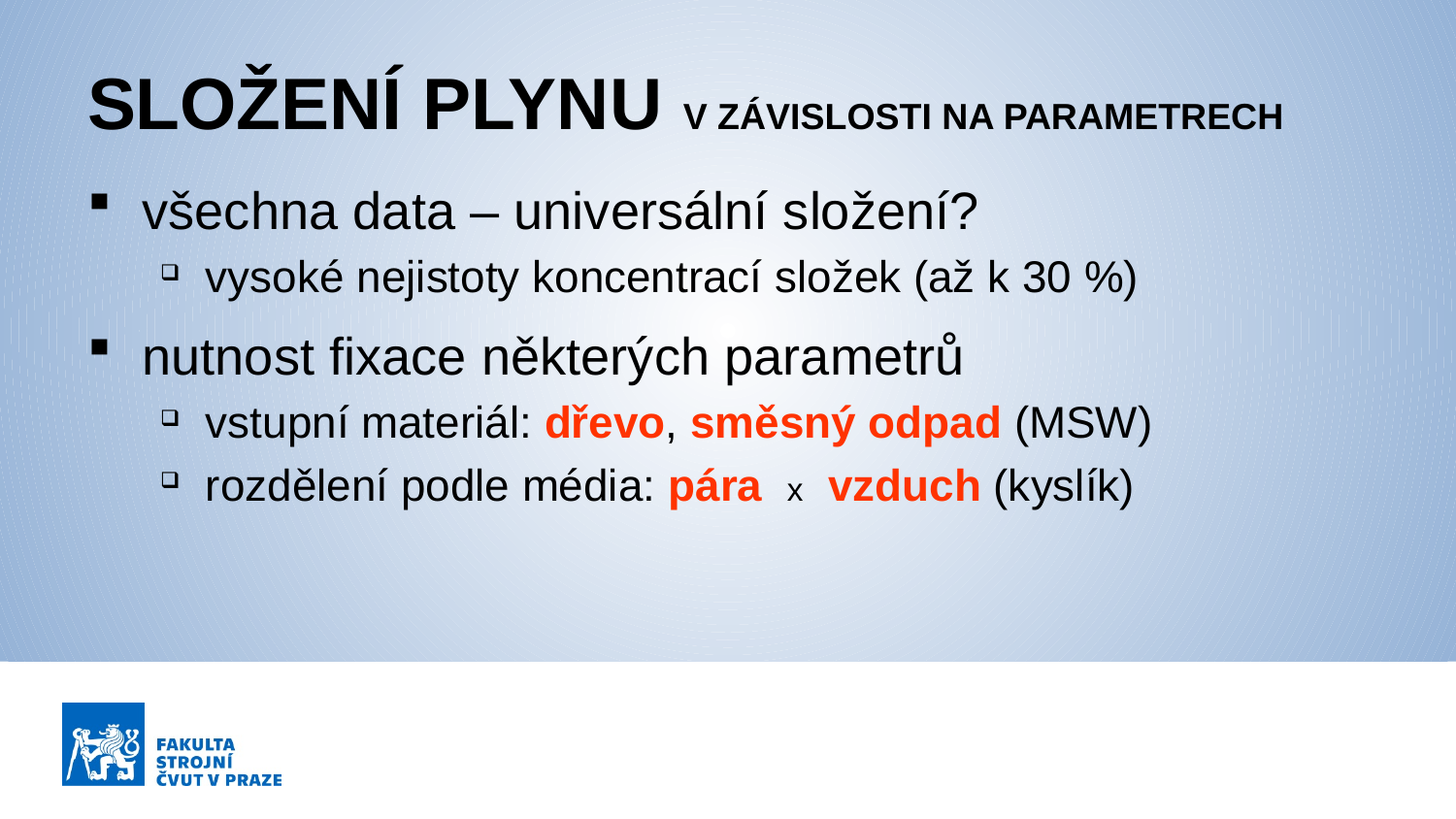

# SLOŽENÍ PLYNU V ZÁVISLOSTI NA PARAMETRECH
všechna data – universální složení?
vysoké nejistoty koncentrací složek (až k 30 %)
nutnost fixace některých parametrů
vstupní materiál: dřevo, směsný odpad (MSW)
rozdělení podle média: pára  x  vzduch (kyslík)